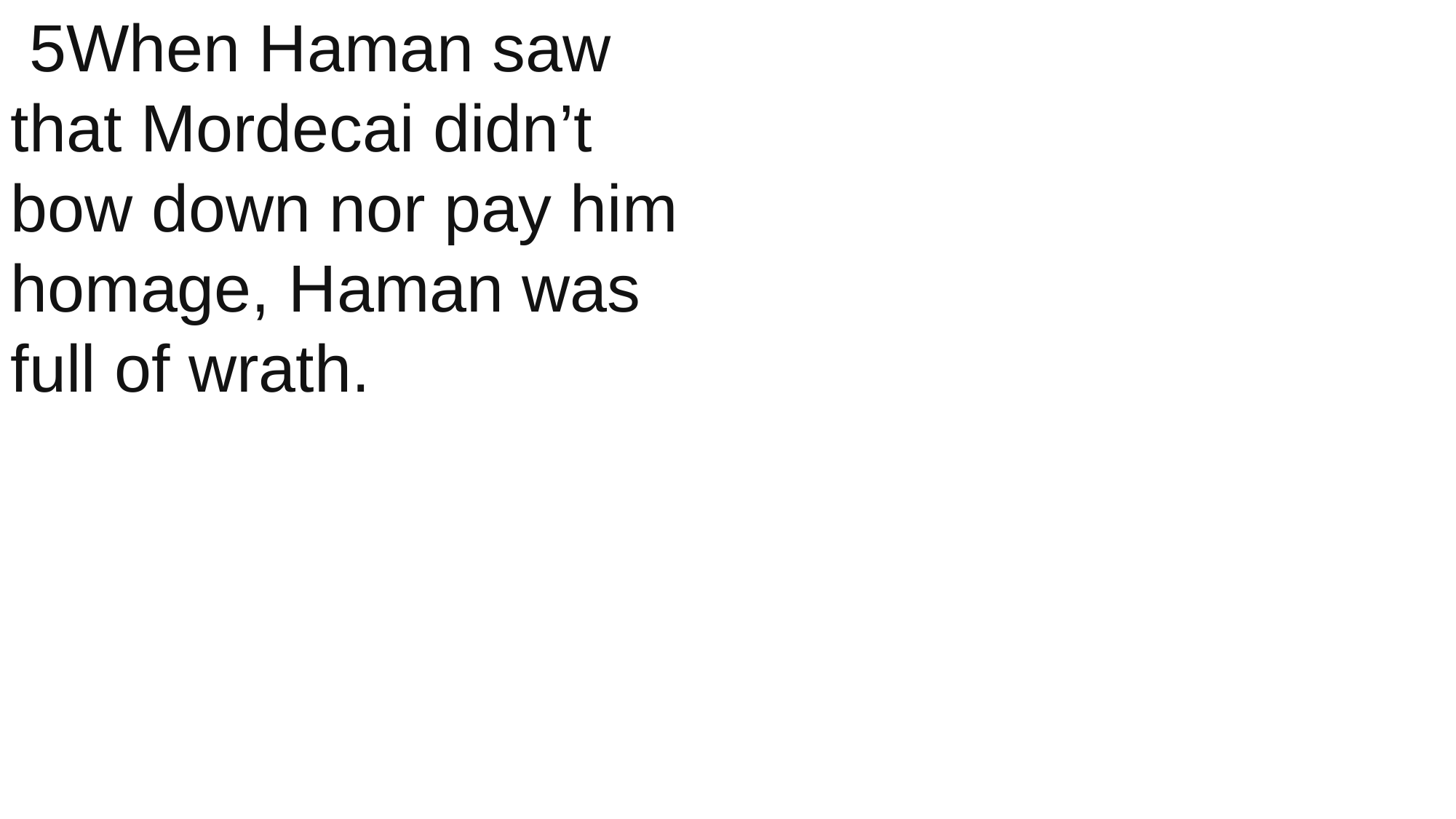

5When Haman saw that Mordecai didn’t bow down nor pay him homage, Haman was full of wrath.
 John